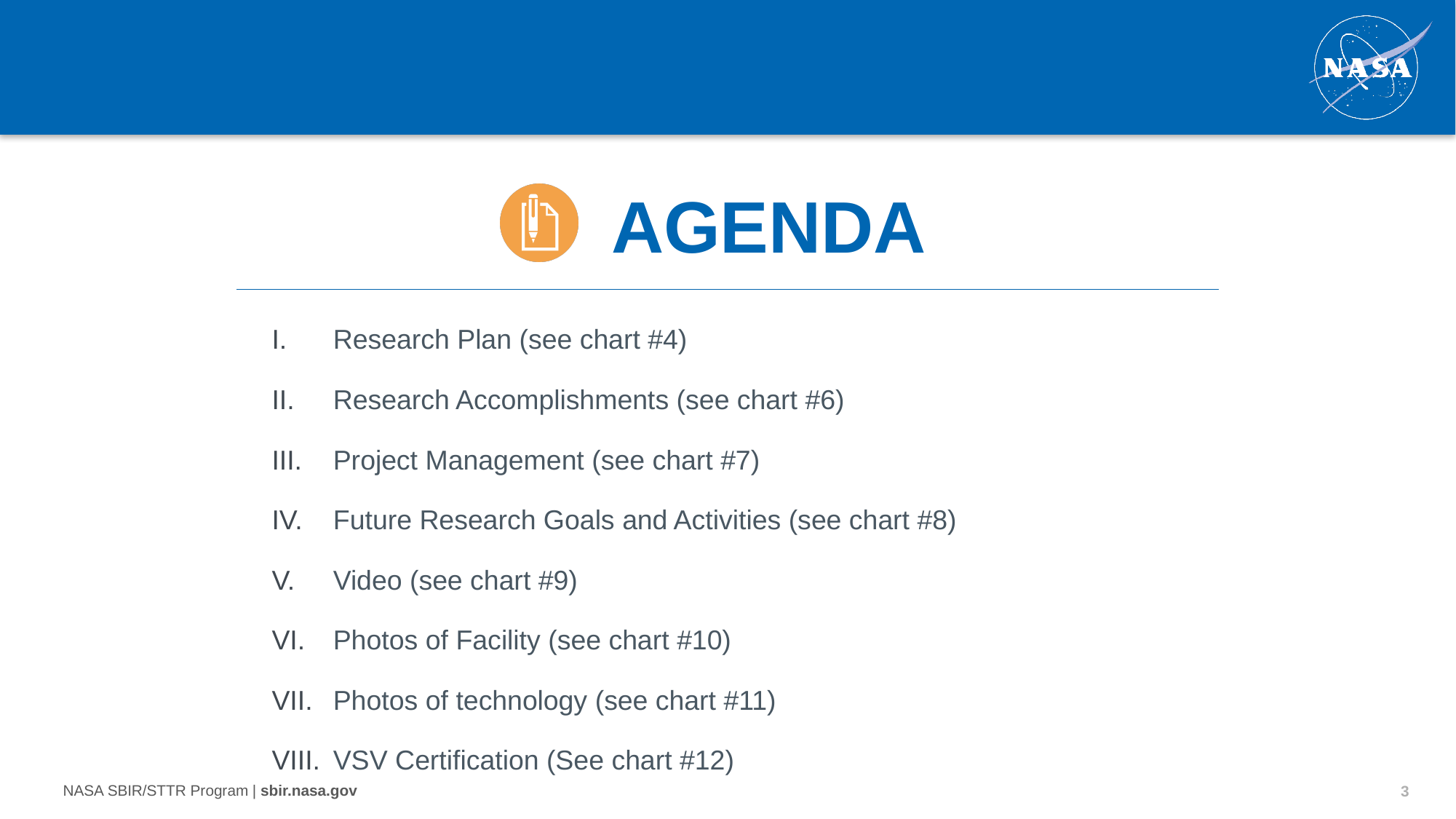

#
Research Plan (see chart #4)
Research Accomplishments (see chart #6)
Project Management (see chart #7)
Future Research Goals and Activities (see chart #8)
Video (see chart #9)
Photos of Facility (see chart #10)
Photos of technology (see chart #11)
VSV Certification (See chart #12)

3